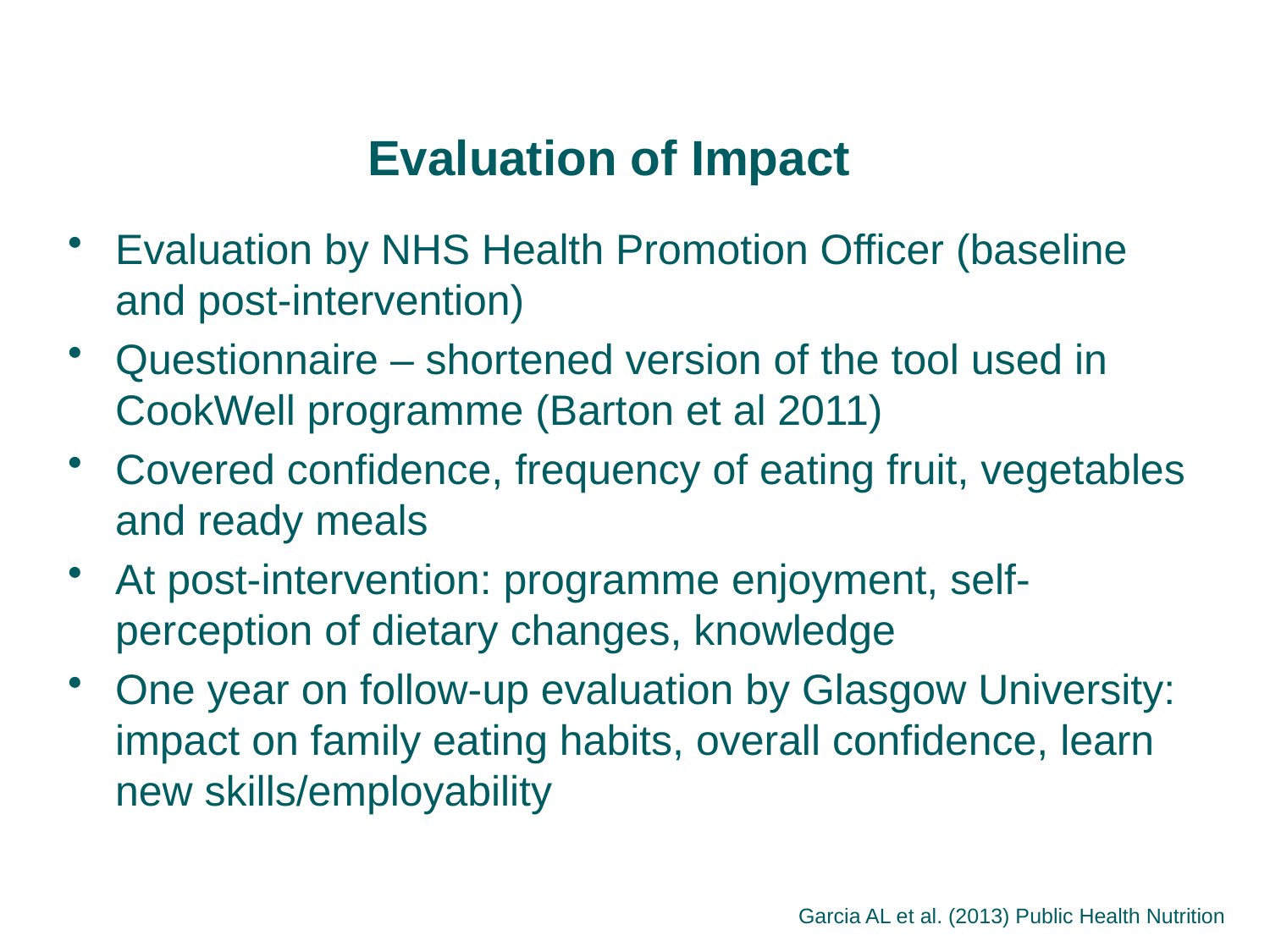

# Evaluation of Impact
Evaluation by NHS Health Promotion Officer (baseline and post-intervention)
Questionnaire – shortened version of the tool used in CookWell programme (Barton et al 2011)
Covered confidence, frequency of eating fruit, vegetables  and ready meals
At post-intervention: programme enjoyment, self-perception of dietary changes, knowledge
One year on follow-up evaluation by Glasgow University: impact on family eating habits, overall confidence, learn new skills/employability
Garcia AL et al. (2013) Public Health Nutrition